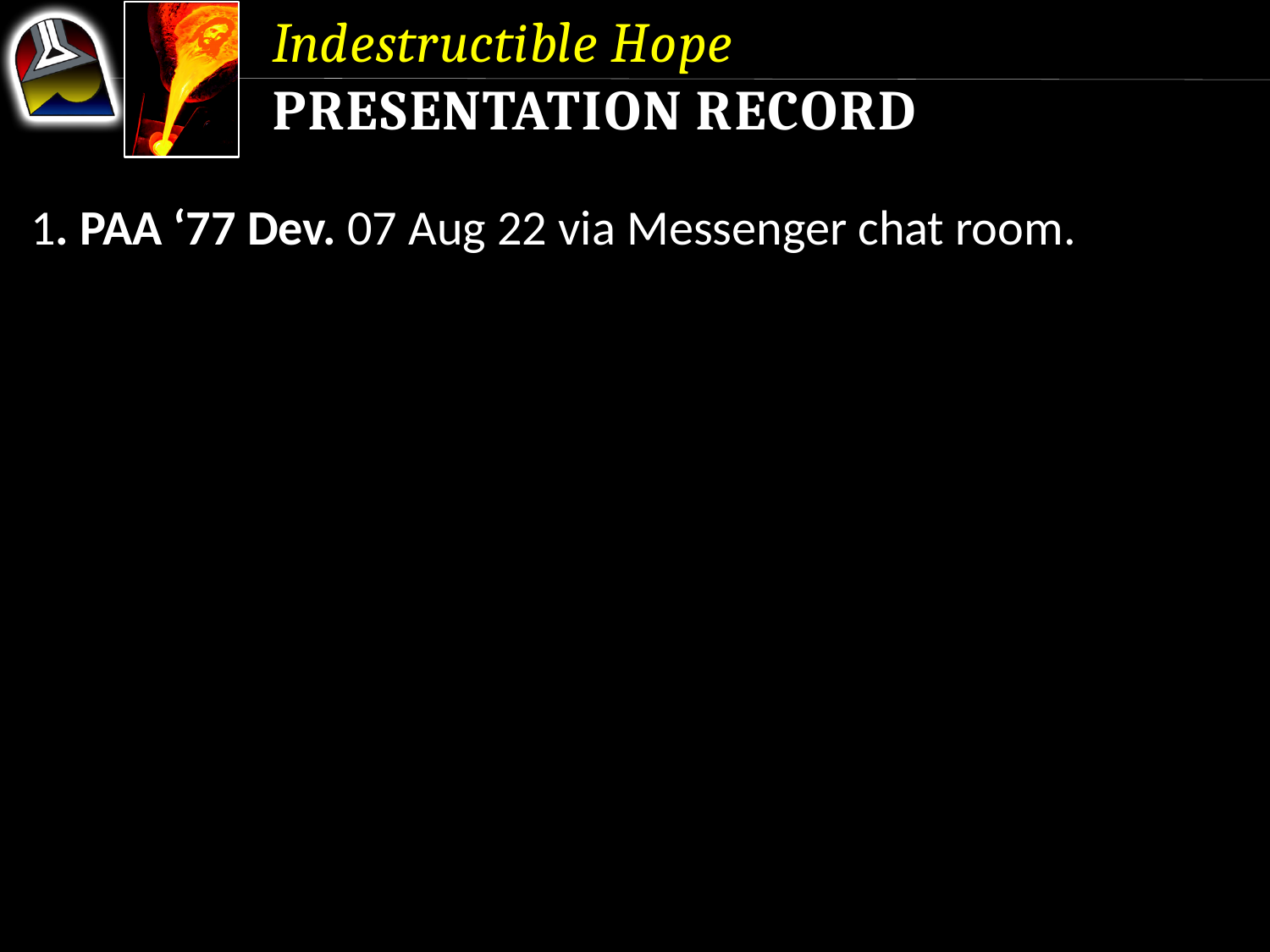

Indestructible Hope
Presentation Record
1. PAA ‘77 Dev. 07 Aug 22 via Messenger chat room.